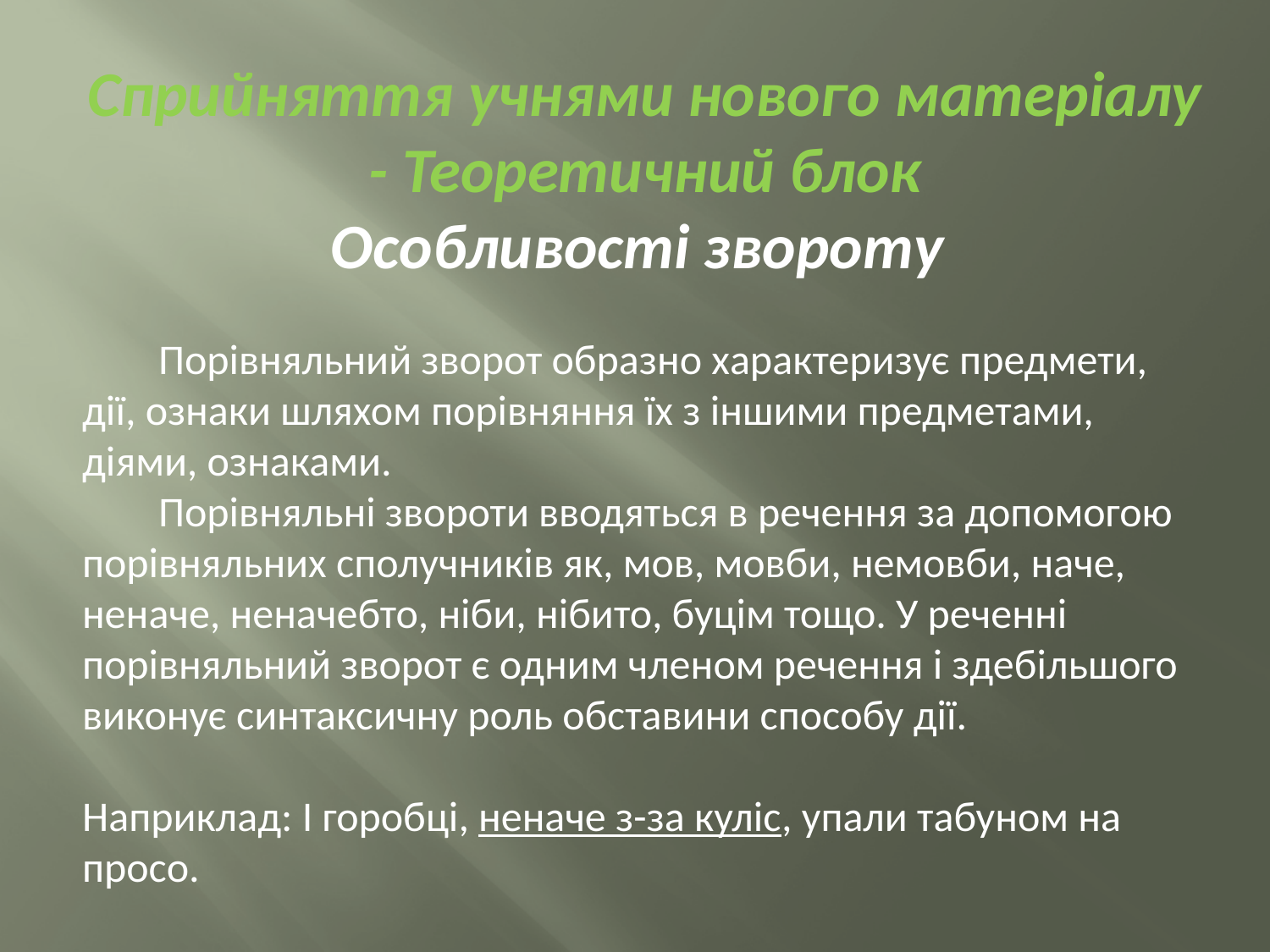

Сприйняття учнями нового матеріалу
- Теоретичний блок
Особливості звороту

        Порівняльний зворот образно характеризує предмети, дії, ознаки шляхом порівняння їх з іншими предметами, діями, ознаками.
        Порівняльні звороти вводяться в речення за допомогою порівняльних сполучників як, мов, мовби, немовби, наче, неначе, неначебто, ніби, нібито, буцім тощо. У реченні порівняльний зворот є одним членом речення і здебільшого виконує синтаксичну роль обставини способу дії.

Наприклад: І горобці, неначе з-за куліс, упали табуном на просо.